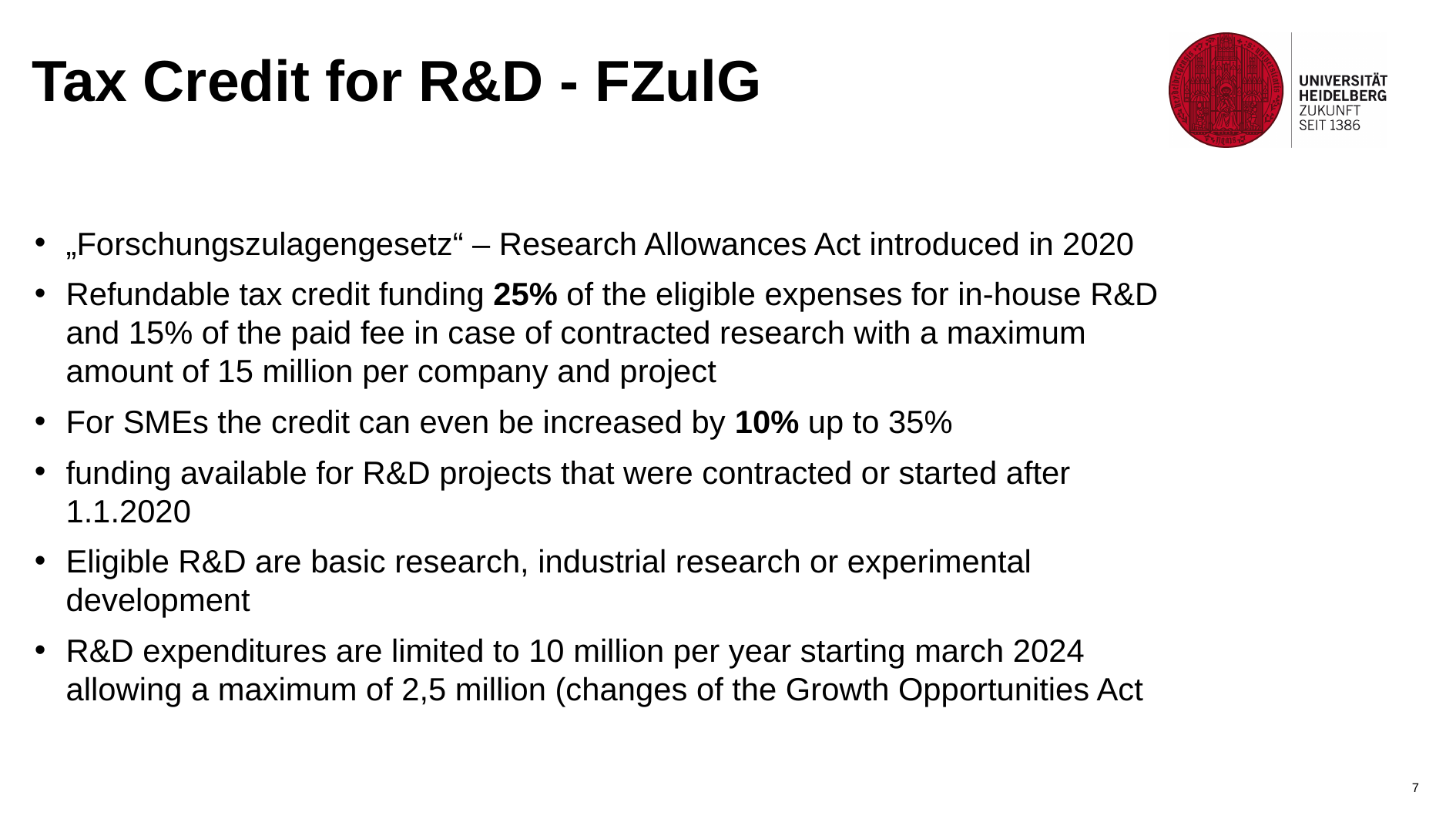

# Tax Credit for R&D - FZulG
„Forschungszulagengesetz“ – Research Allowances Act introduced in 2020
Refundable tax credit funding 25% of the eligible expenses for in-house R&D and 15% of the paid fee in case of contracted research with a maximum amount of 15 million per company and project
For SMEs the credit can even be increased by 10% up to 35%
funding available for R&D projects that were contracted or started after 1.1.2020
Eligible R&D are basic research, industrial research or experimental development
R&D expenditures are limited to 10 million per year starting march 2024 allowing a maximum of 2,5 million (changes of the Growth Opportunities Act

7